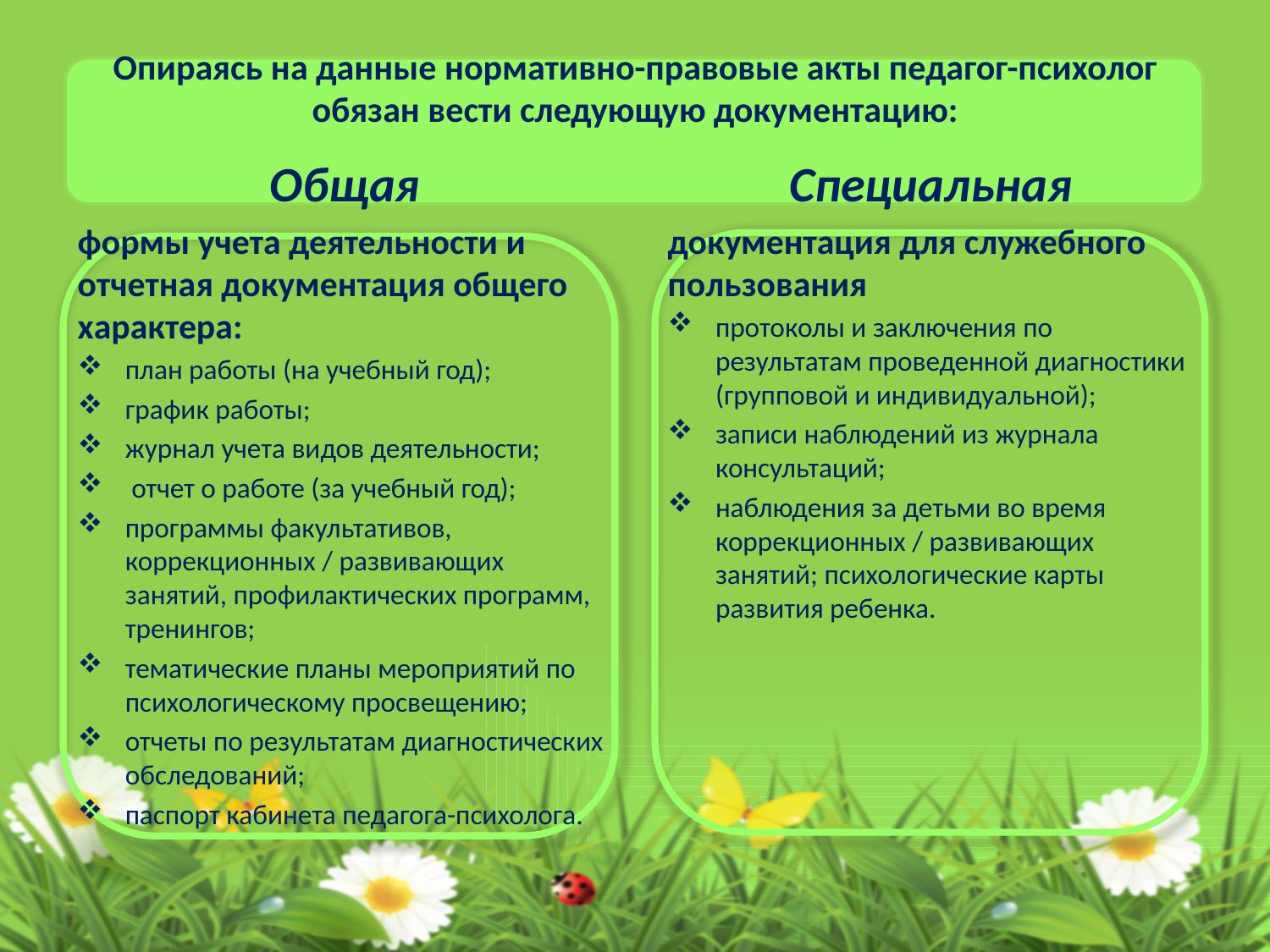

# Опираясь на данные нормативно-правовые акты педагог-психолог обязан вести следующую документацию:
Общая
формы учета деятельности и отчетная документация общего характера:
план работы (на учебный год);
график работы;
журнал учета видов деятельности;
 отчет о работе (за учебный год);
программы факультативов, коррекционных / развивающих занятий, профилактических программ, тренингов;
тематические планы мероприятий по психологическому просвещению;
отчеты по результатам диагностических обследований;
паспорт кабинета педагога-психолога.

Специальная
документация для служебного пользования
протоколы и заключения по результатам проведенной диагностики (групповой и индивидуальной);
записи наблюдений из журнала консультаций;
наблюдения за детьми во время коррекционных / развивающих занятий; психологические карты развития ребенка.